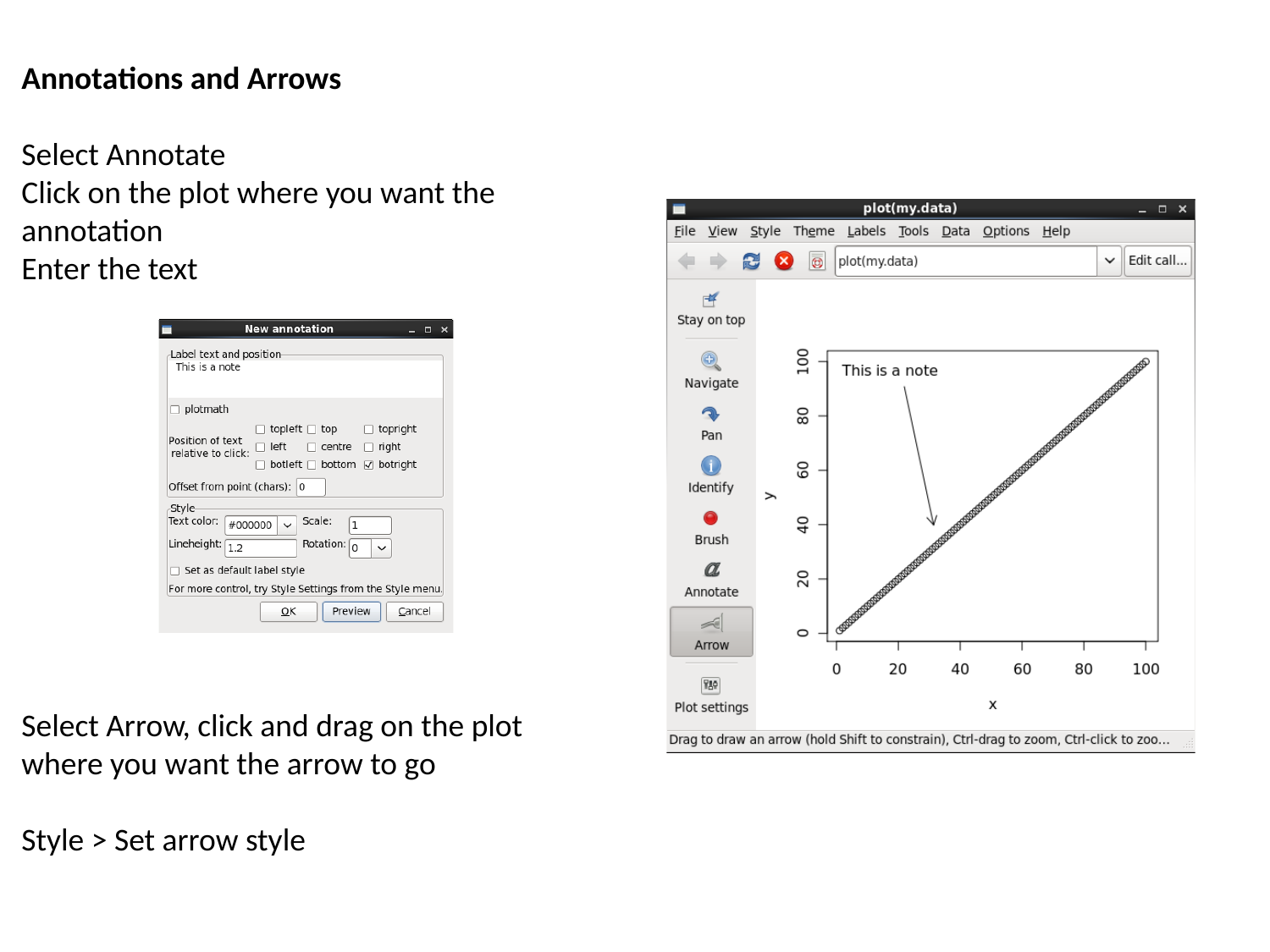

Annotations and Arrows

Select Annotate
Click on the plot where you want the annotation
Enter the text

Select Arrow, click and drag on the plot where you want the arrow to go

Style > Set arrow style